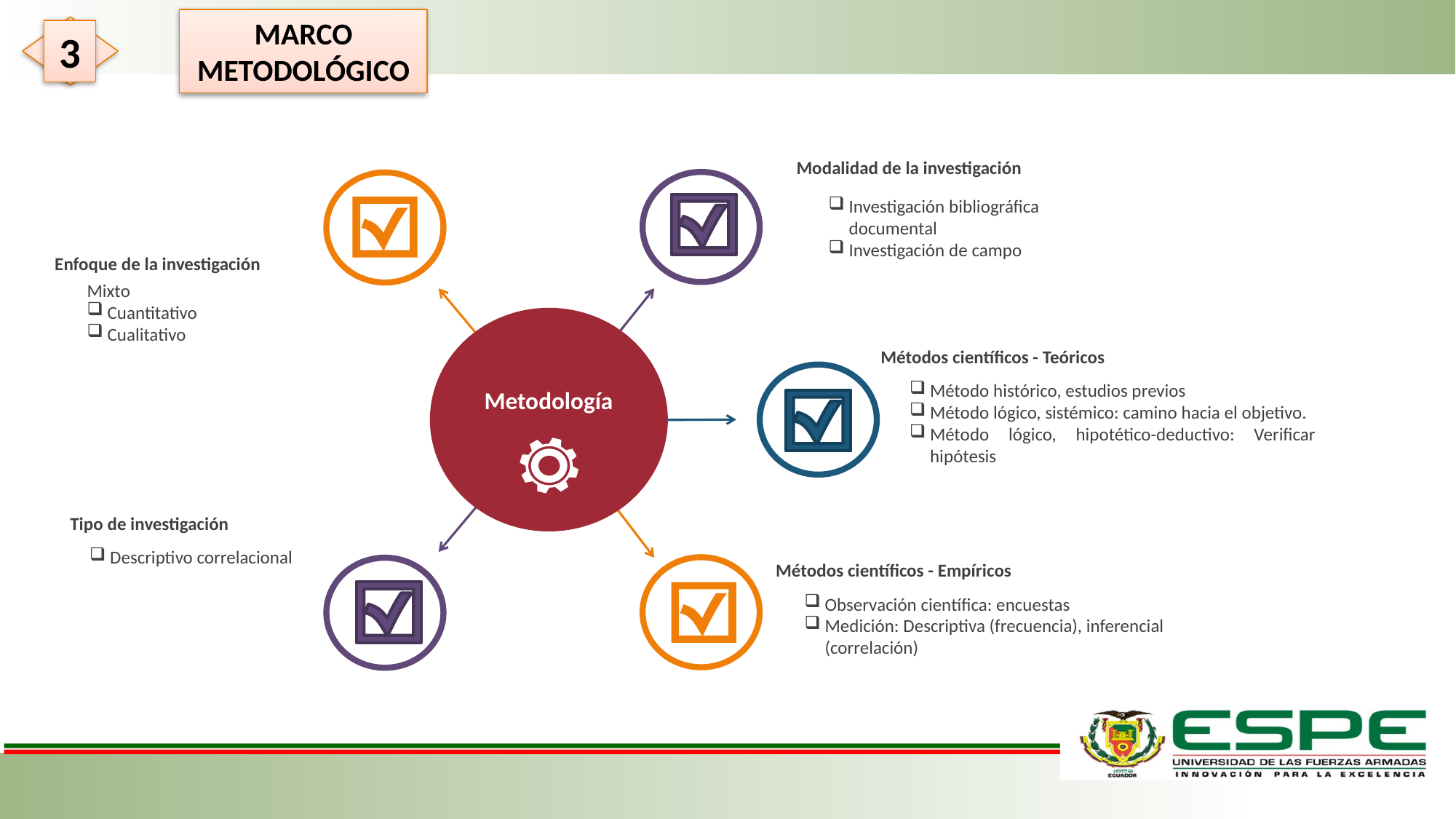

MARCO METODOLÓGICO

3
Modalidad de la investigación
Investigación bibliográfica documental
Investigación de campo

Enfoque de la investigación
Mixto
Cuantitativo
Cualitativo
Métodos científicos - Teóricos
Método histórico, estudios previos
Método lógico, sistémico: camino hacia el objetivo.
Método lógico, hipotético-deductivo: Verificar hipótesis
Metodología

Tipo de investigación
Descriptivo correlacional
Métodos científicos - Empíricos
Observación científica: encuestas
Medición: Descriptiva (frecuencia), inferencial (correlación)